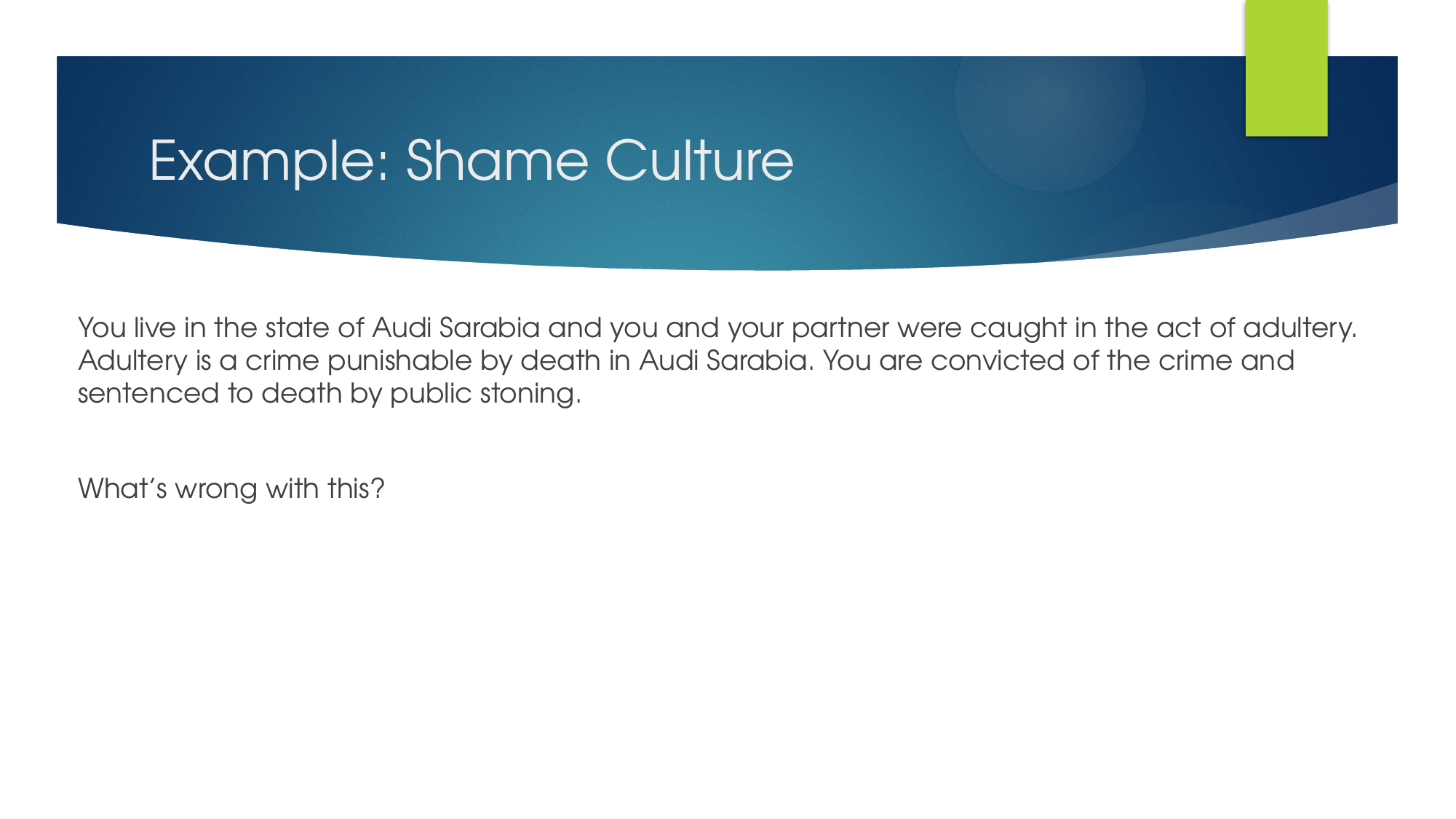

# Example: Shame Culture
You live in the state of Audi Sarabia and you and your partner were caught in the act of adultery. Adultery is a crime punishable by death in Audi Sarabia. You are convicted of the crime and sentenced to death by public stoning.

What’s wrong with this?